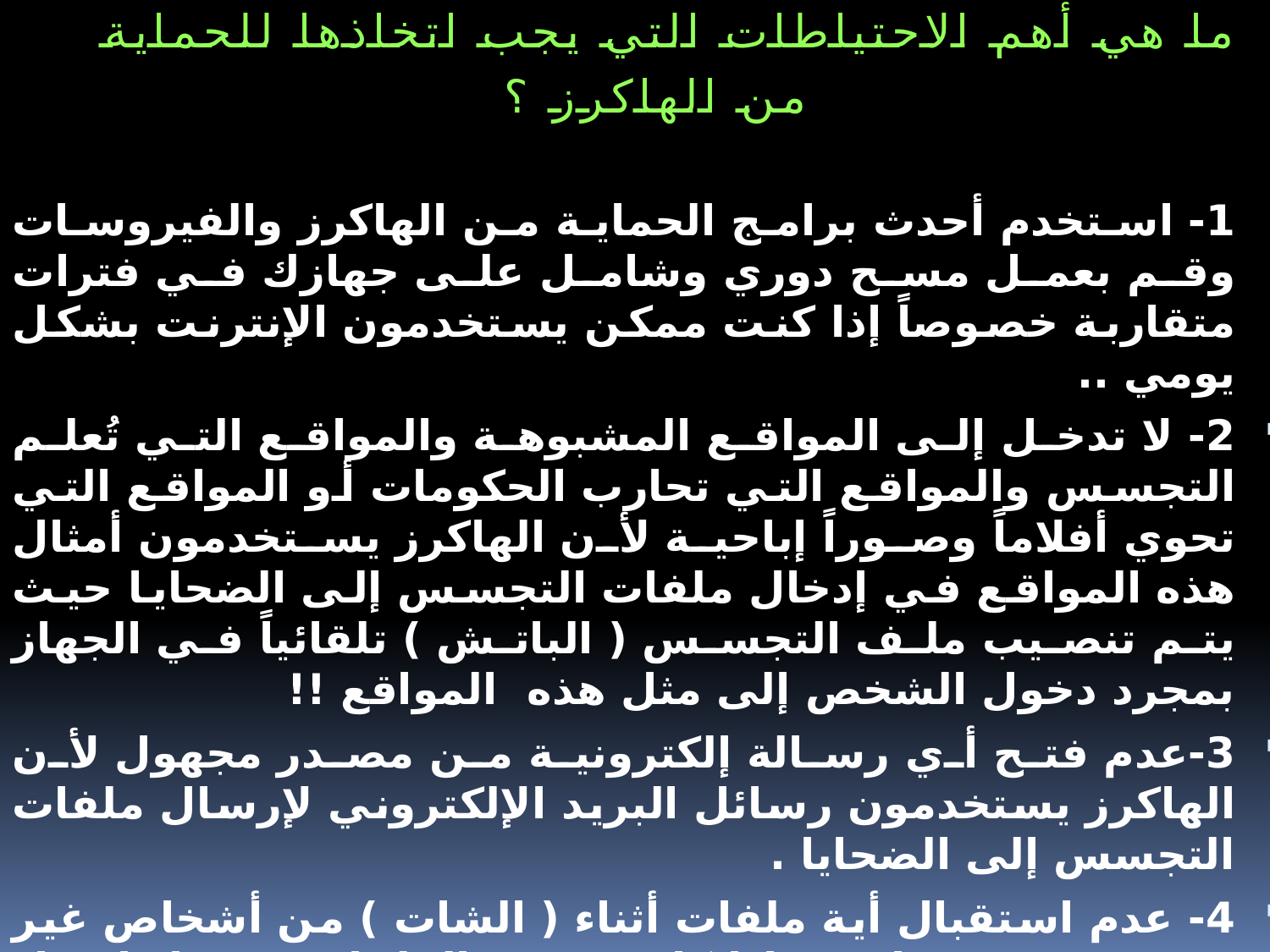

ما هي أهم الاحتياطات التي يجب اتخاذها للحماية من الهاكرز ؟
1- استخدم أحدث برامج الحماية من الهاكرز والفيروسات وقم بعمل مسح دوري وشامل على جهازك في فترات متقاربة خصوصاً إذا كنت ممكن يستخدمون الإنترنت بشكل يومي ..
2- لا تدخل إلى المواقع المشبوهة والمواقع التي تُعلم التجسس والمواقع التي تحارب الحكومات أو المواقع التي تحوي أفلاماً وصوراً إباحية لأن الهاكرز يستخدمون أمثال هذه المواقع في إدخال ملفات التجسس إلى الضحايا حيث يتم تنصيب ملف التجسس ( الباتش ) تلقائياً في الجهاز بمجرد دخول الشخص إلى مثل هذه  المواقع !!
3-عدم فتح أي رسالة إلكترونية من مصدر مجهول لأن الهاكرز يستخدمون رسائل البريد الإلكتروني لإرسال ملفات التجسس إلى الضحايا .
4- عدم استقبال أية ملفات أثناء ( الشات ) من أشخاص غير موثوق بهم وخاصة إذا كانت هذه الملفات تحمل امتداد (.exe) أو أن تكون ملفات من ذوي الامتدادين(ahmed.pif.jpg)  وتكون أمثال هذه الملفات عبارة عن برامج تزرع ملفات التجسس في جهازك فيستطيع الهاكرز بواسطتها من الدخول على جهازك وتسبيب الأذى والمشاكل لك ..